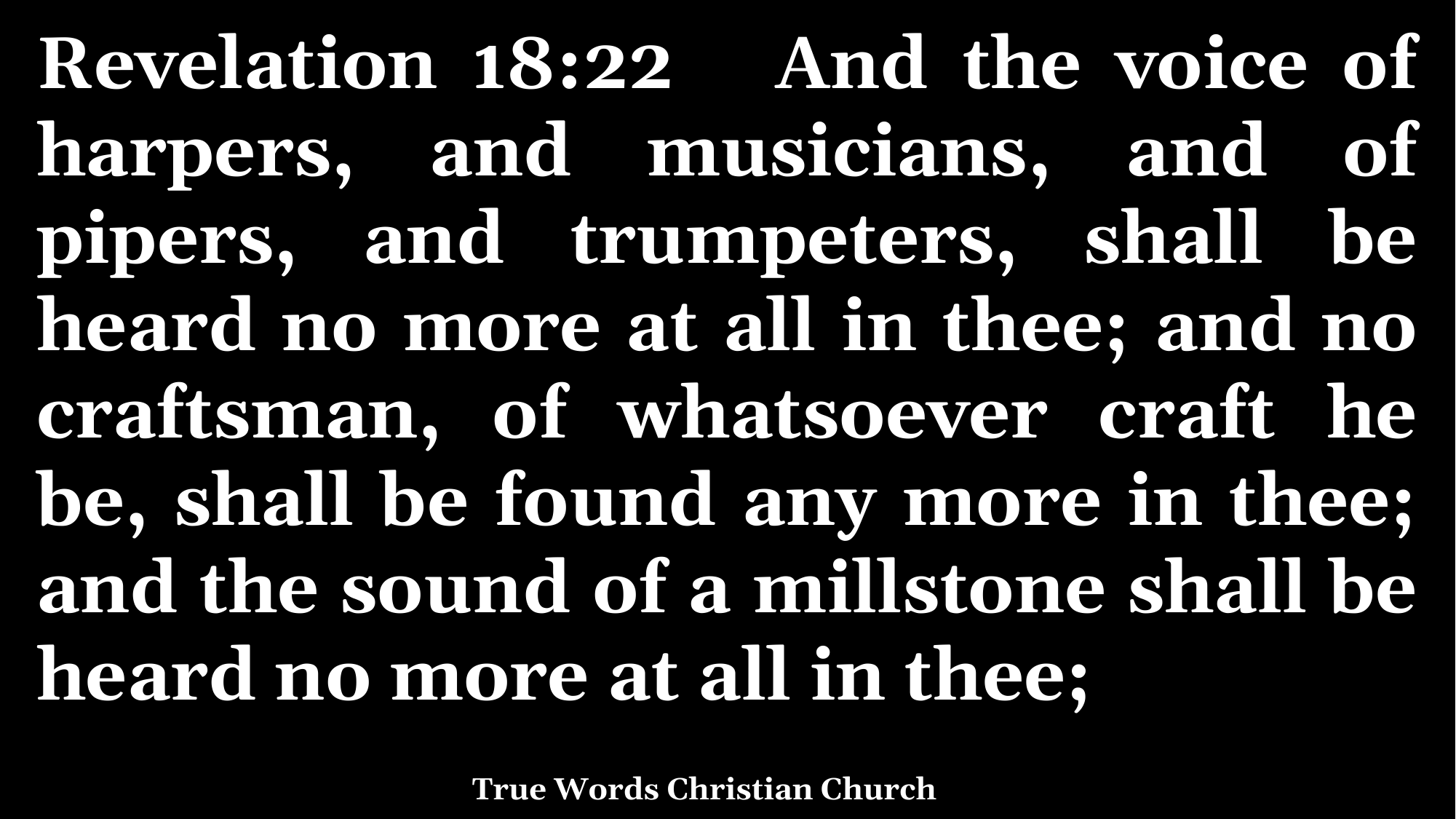

Revelation 18:22   And the voice of harpers, and musicians, and of pipers, and trumpeters, shall be heard no more at all in thee; and no craftsman, of whatsoever craft he be, shall be found any more in thee; and the sound of a millstone shall be heard no more at all in thee;
True Words Christian Church